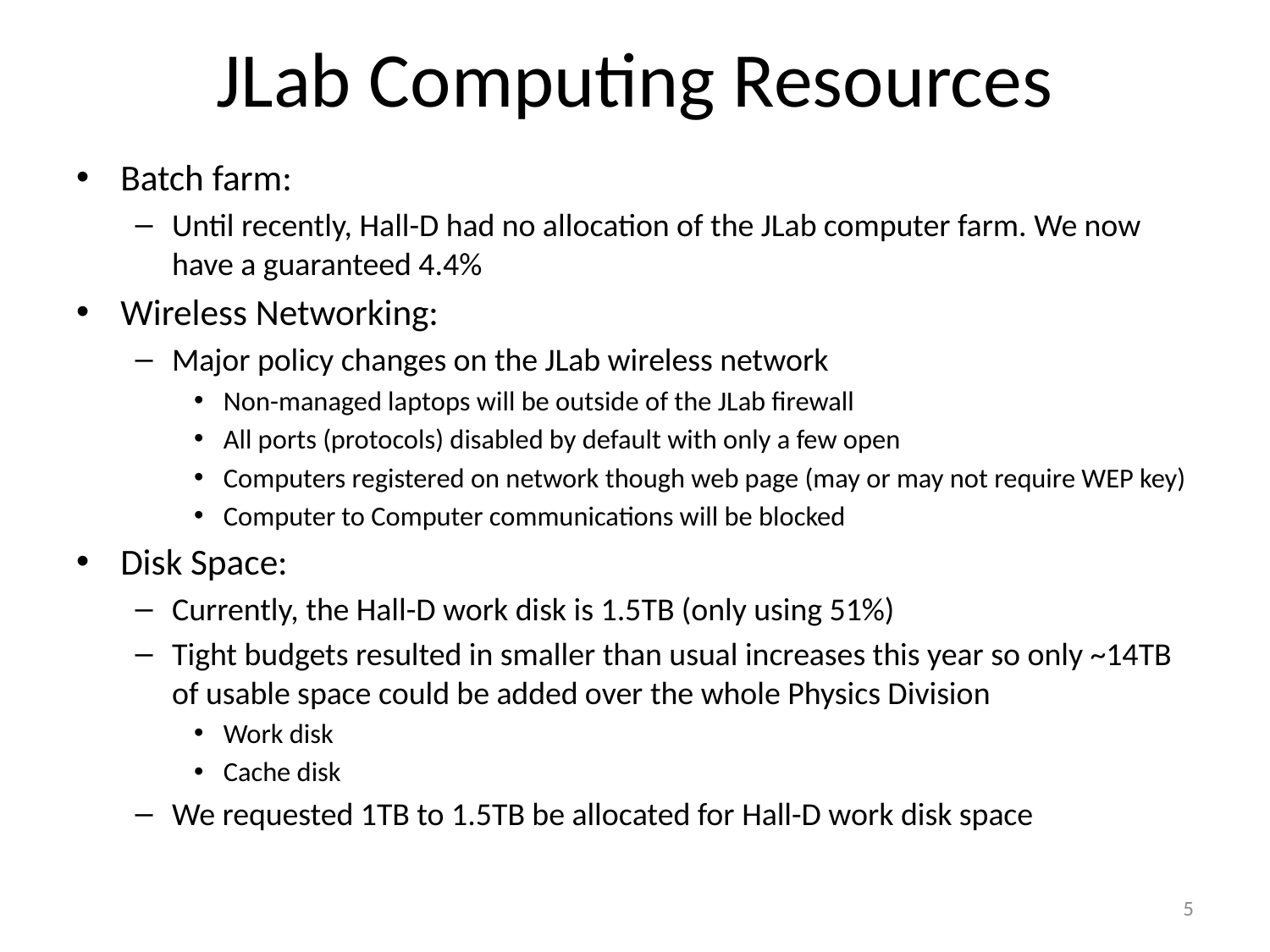

# JLab Computing Resources
Batch farm:
Until recently, Hall-D had no allocation of the JLab computer farm. We now have a guaranteed 4.4%
Wireless Networking:
Major policy changes on the JLab wireless network
Non-managed laptops will be outside of the JLab firewall
All ports (protocols) disabled by default with only a few open
Computers registered on network though web page (may or may not require WEP key)
Computer to Computer communications will be blocked
Disk Space:
Currently, the Hall-D work disk is 1.5TB (only using 51%)
Tight budgets resulted in smaller than usual increases this year so only ~14TB of usable space could be added over the whole Physics Division
Work disk
Cache disk
We requested 1TB to 1.5TB be allocated for Hall-D work disk space
5